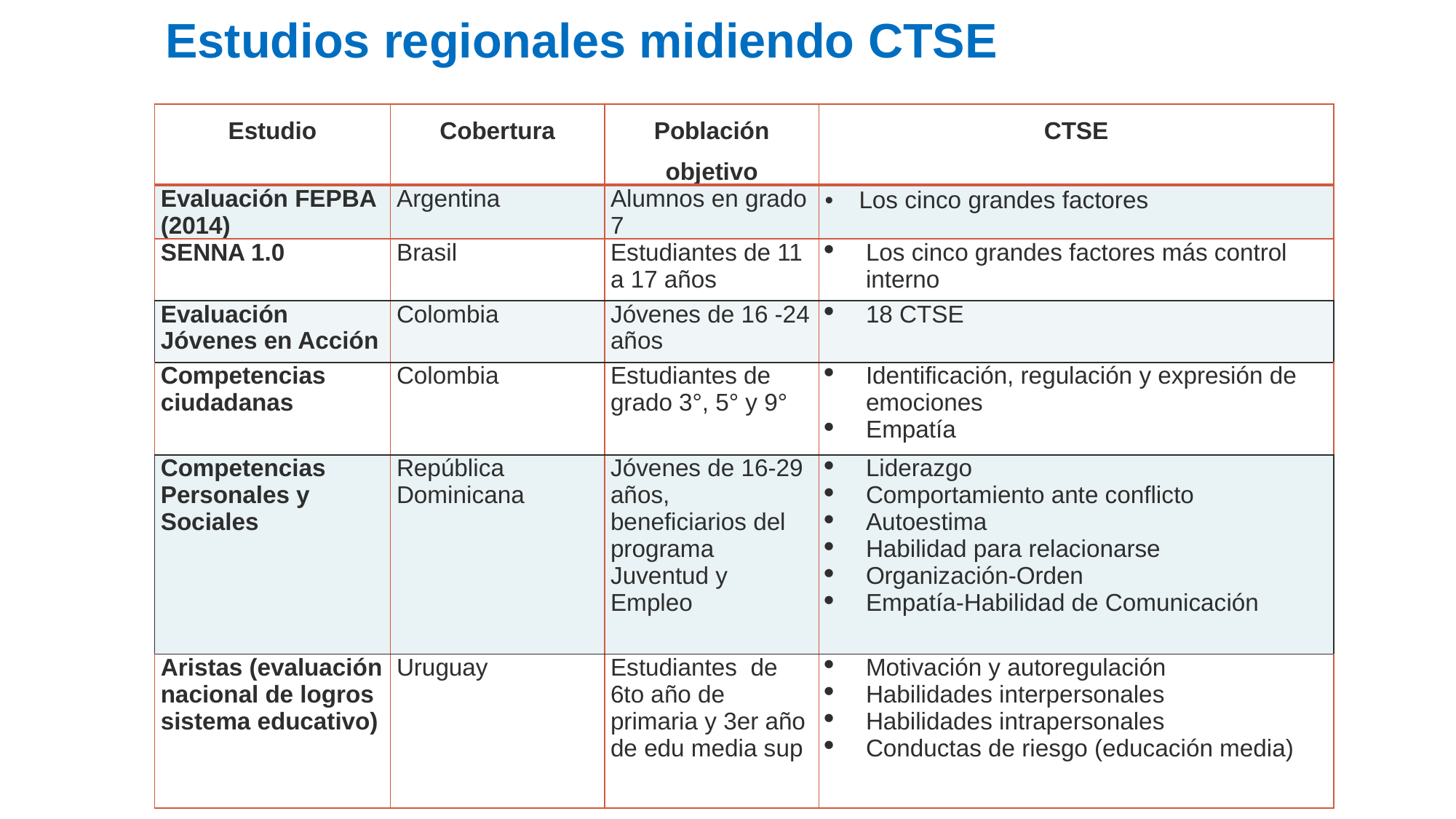

# Estudios regionales midiendo CTSE
| Estudio | Cobertura | Población objetivo | CTSE |
| --- | --- | --- | --- |
| Evaluación FEPBA (2014) | Argentina | Alumnos en grado 7 | Los cinco grandes factores |
| SENNA 1.0 | Brasil | Estudiantes de 11 a 17 años | Los cinco grandes factores más control interno |
| Evaluación Jóvenes en Acción | Colombia | Jóvenes de 16 -24 años | 18 CTSE |
| Competencias ciudadanas | Colombia | Estudiantes de grado 3°, 5° y 9° | Identificación, regulación y expresión de emociones Empatía |
| Competencias Personales y Sociales | República Dominicana | Jóvenes de 16-29 años, beneficiarios del programa Juventud y Empleo | Liderazgo Comportamiento ante conflicto Autoestima Habilidad para relacionarse Organización-Orden Empatía-Habilidad de Comunicación |
| Aristas (evaluación nacional de logros sistema educativo) | Uruguay | Estudiantes de 6to año de primaria y 3er año de edu media sup | Motivación y autoregulación Habilidades interpersonales Habilidades intrapersonales Conductas de riesgo (educación media) |